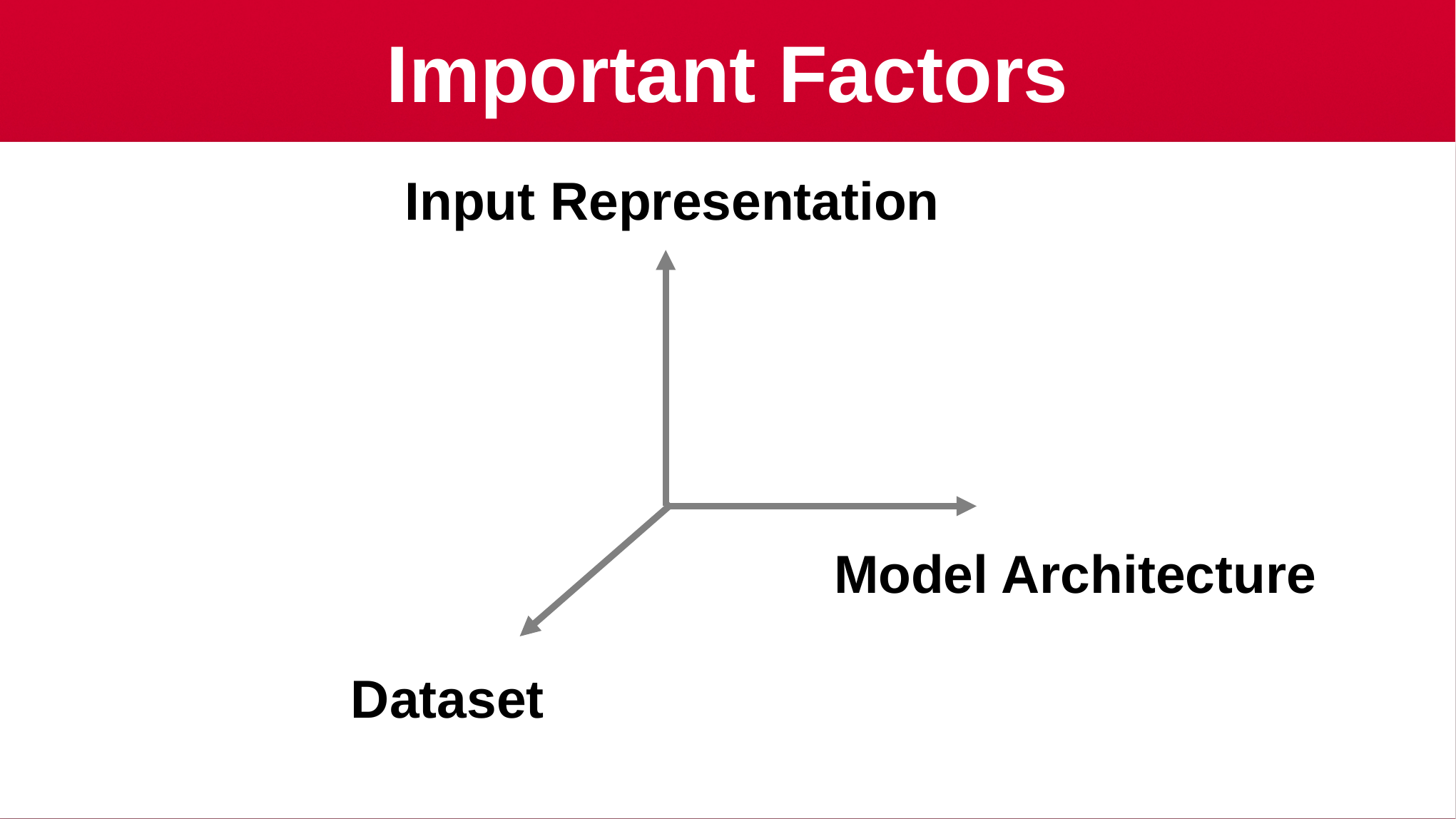

# Important Factors
Input Representation
Model Architecture
Dataset